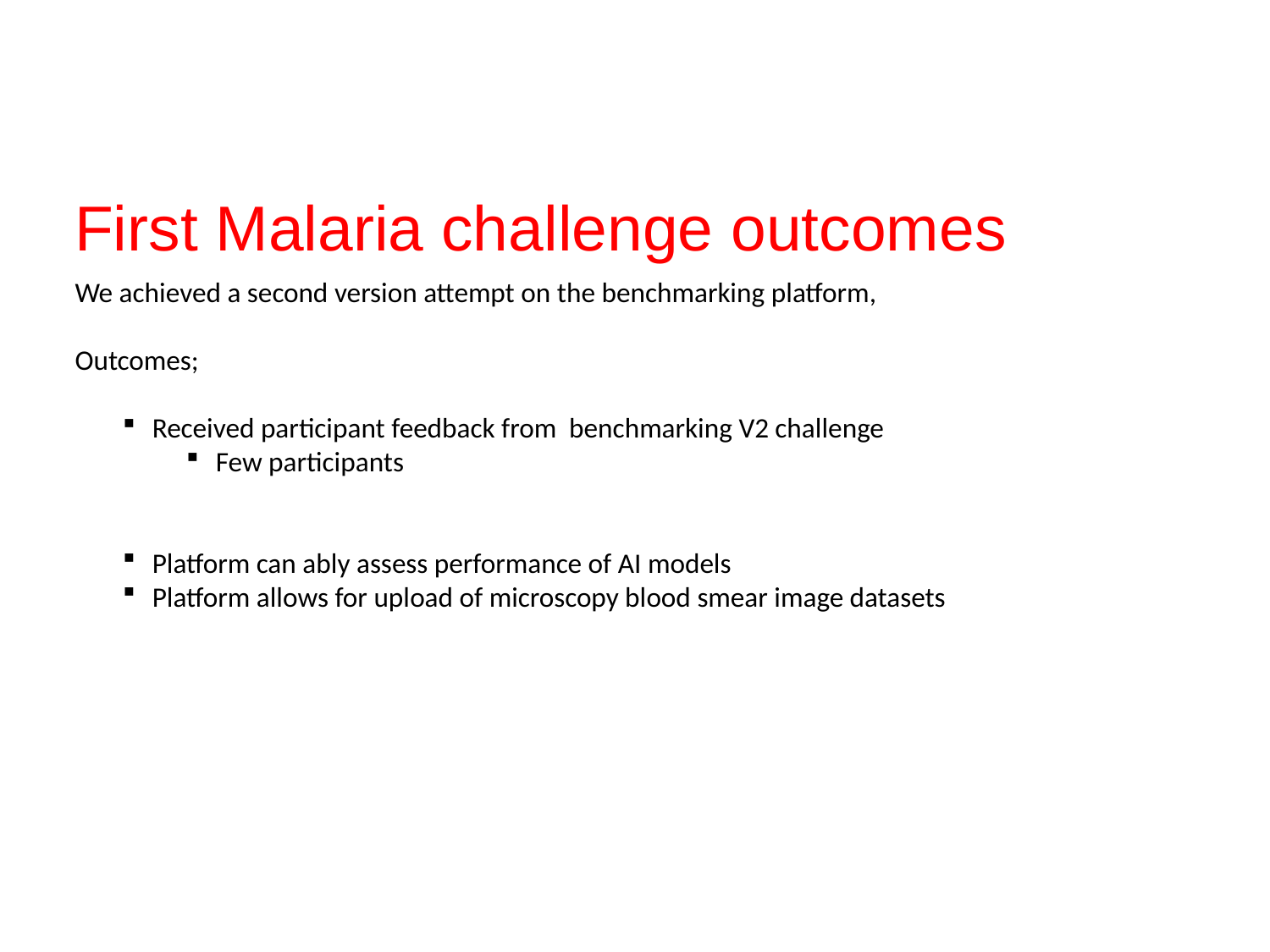

First Malaria challenge outcomes
We achieved a second version attempt on the benchmarking platform,

Outcomes;

Received participant feedback from  benchmarking V2 challenge
Few participants

Platform can ably assess performance of AI models
Platform allows for upload of microscopy blood smear image datasets